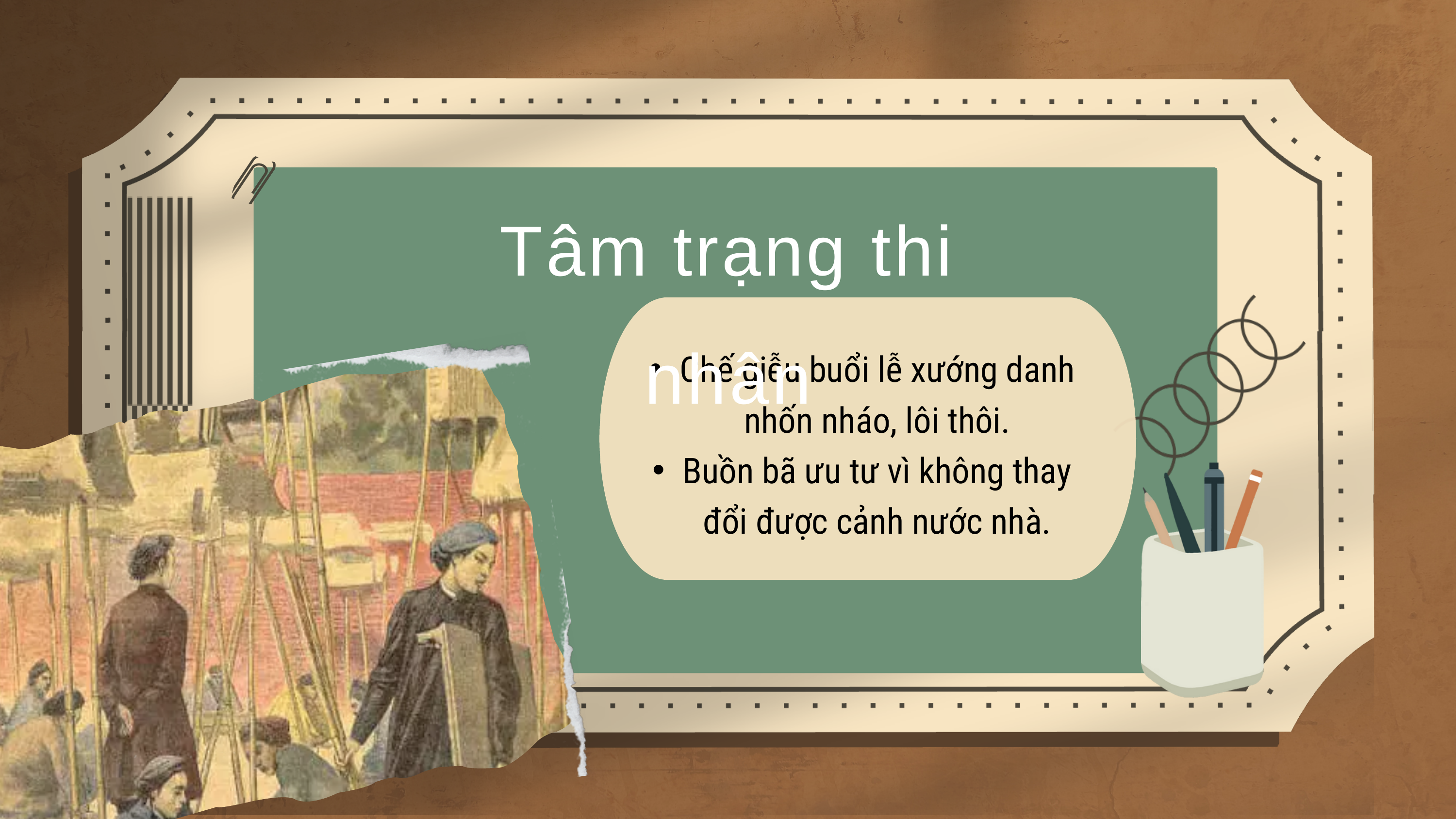

Tâm trạng thi nhân

Chế giễu buổi lễ xướng danh nhốn nháo, lôi thôi.
Buồn bã ưu tư vì không thay đổi được cảnh nước nhà.